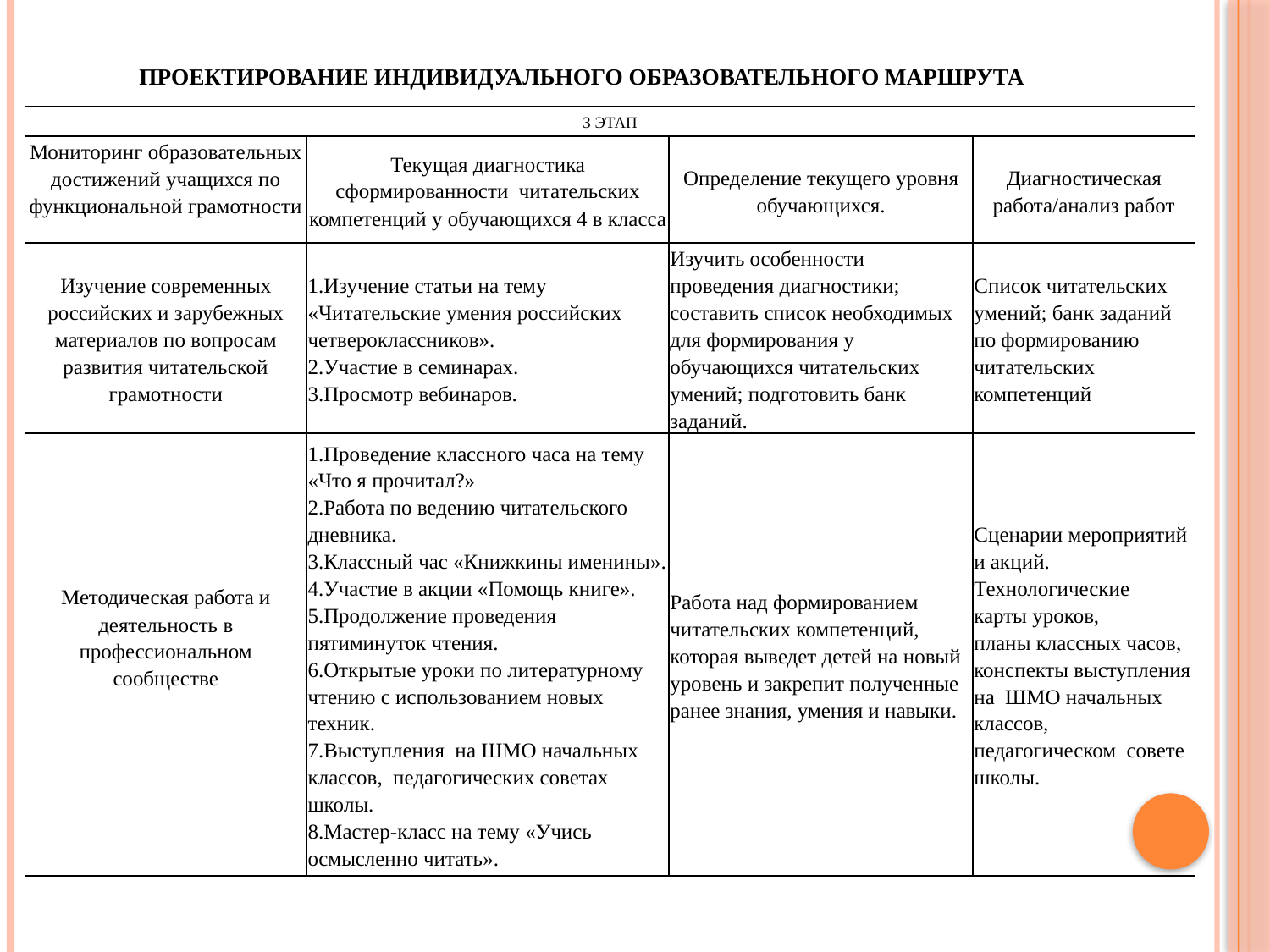

# Проектирование индивидуального образовательного маршрута
| 3 ЭТАП |  |  |  |
| --- | --- | --- | --- |
| Мониторинг образовательных достижений учащихся по функциональной грамотности | Текущая диагностика сформированности читательских компетенций у обучающихся 4 в класса | Определение текущего уровня обучающихся. | Диагностическая работа/анализ работ |
| Изучение современных российских и зарубежных материалов по вопросам развития читательской грамотности | 1.Изучение статьи на тему «Читательские умения российских четвероклассников». 2.Участие в семинарах. 3.Просмотр вебинаров. | Изучить особенности проведения диагностики; составить список необходимых для формирования у обучающихся читательских умений; подготовить банк заданий. | Список читательских умений; банк заданий по формированию читательских компетенций |
| Методическая работа и деятельность в профессиональном сообществе | 1.Проведение классного часа на тему «Что я прочитал?» 2.Работа по ведению читательского дневника. 3.Классный час «Книжкины именины». 4.Участие в акции «Помощь книге». 5.Продолжение проведения пятиминуток чтения. 6.Открытые уроки по литературному чтению с использованием новых техник. 7.Выступления на ШМО начальных классов, педагогических советах школы. 8.Мастер-класс на тему «Учись осмысленно читать». | Работа над формированием читательских компетенций, которая выведет детей на новый уровень и закрепит полученные ранее знания, умения и навыки. | Сценарии мероприятий и акций. Технологические карты уроков, планы классных часов, конспекты выступления на ШМО начальных классов, педагогическом совете школы. |